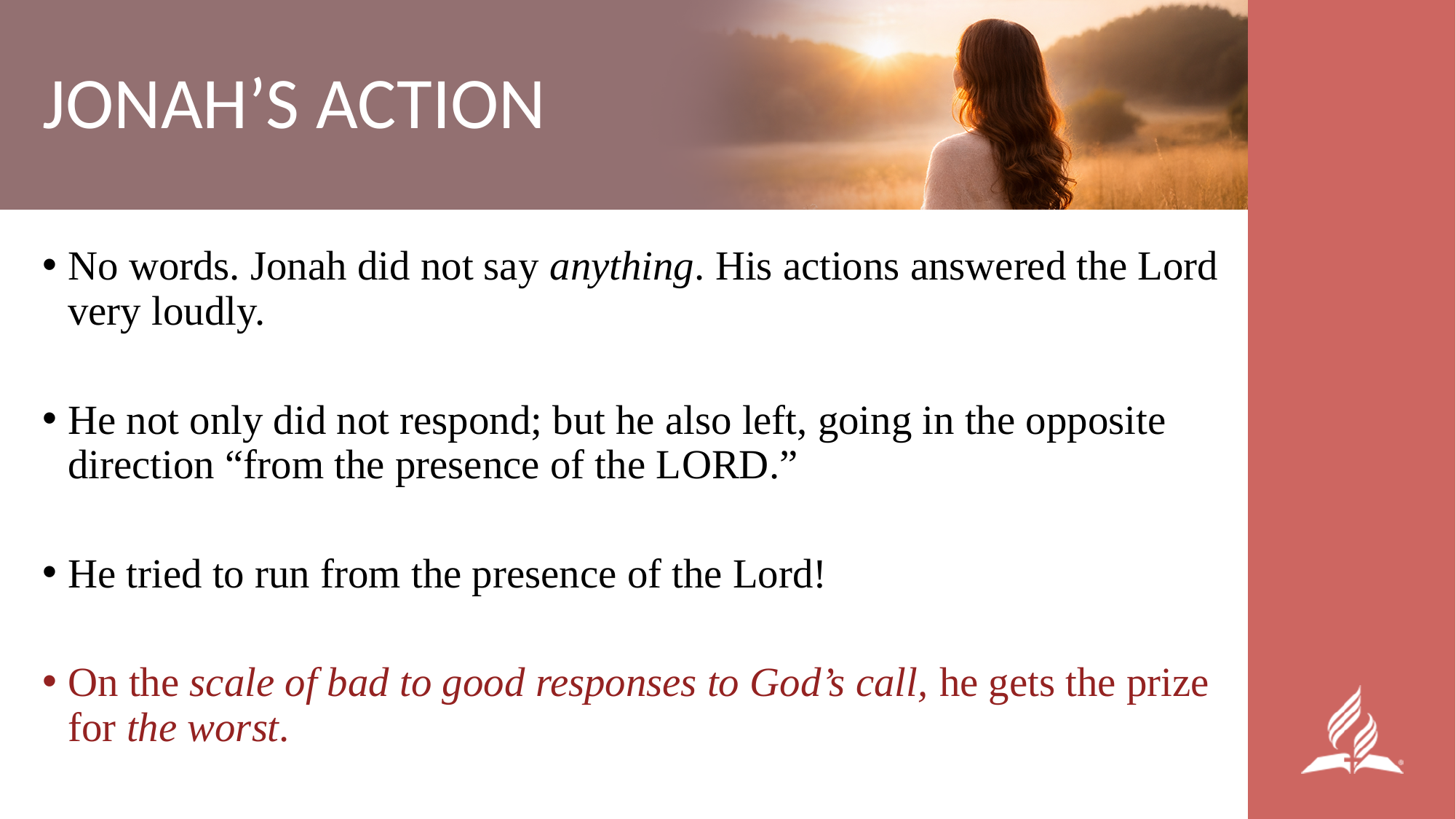

# JONAH’S ACTION
No words. Jonah did not say anything. His actions answered the Lord very loudly.

He not only did not respond; but he also left, going in the opposite direction “from the presence of the Lord.”

He tried to run from the presence of the Lord!

On the scale of bad to good responses to God’s call, he gets the prize for the worst.